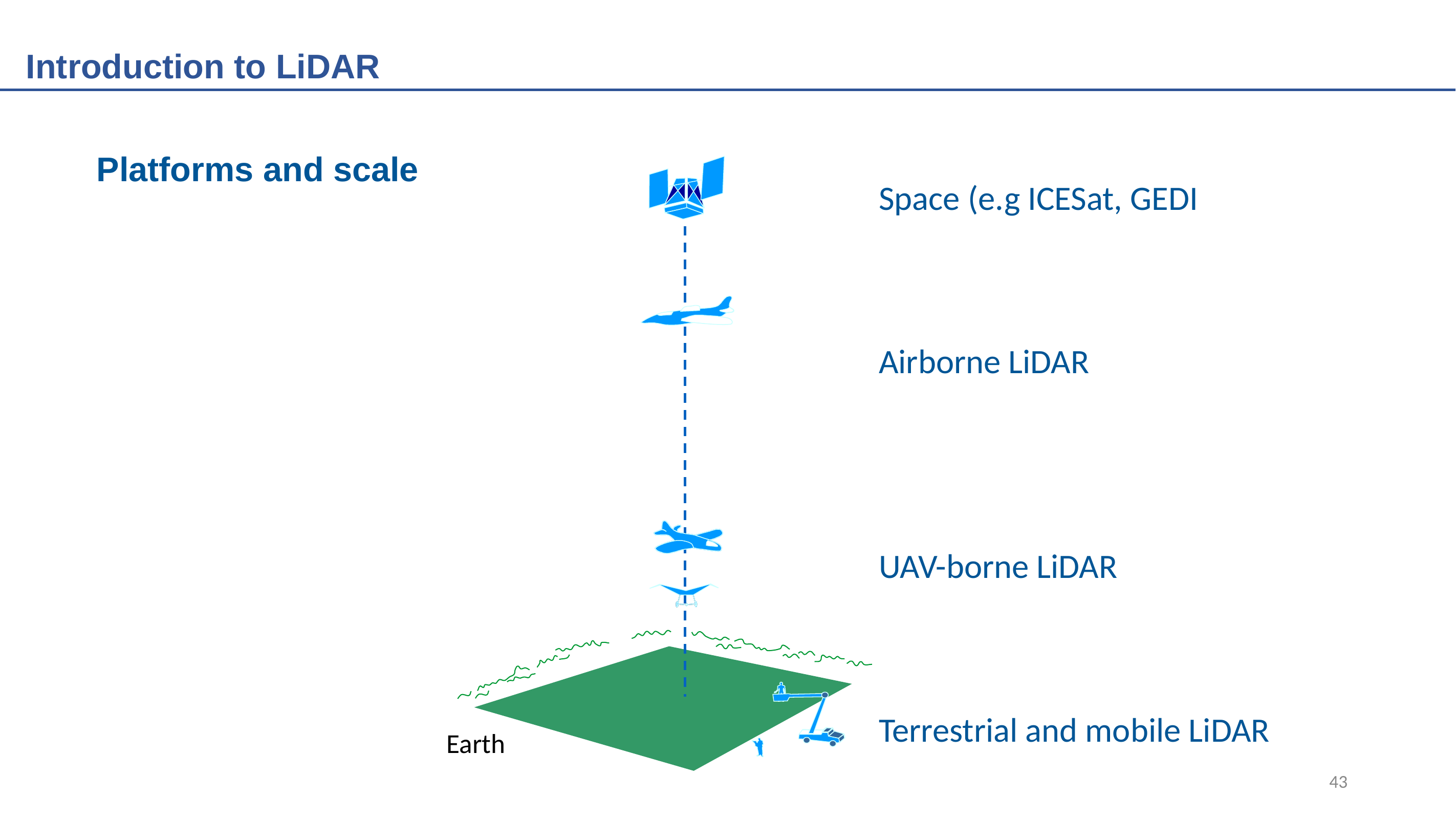

Introduction to LiDAR
Platforms and scale

Earth
Space (e.g ICESat, GEDI

Airborne LiDAR

UAV-borne LiDAR

Terrestrial and mobile LiDAR
43